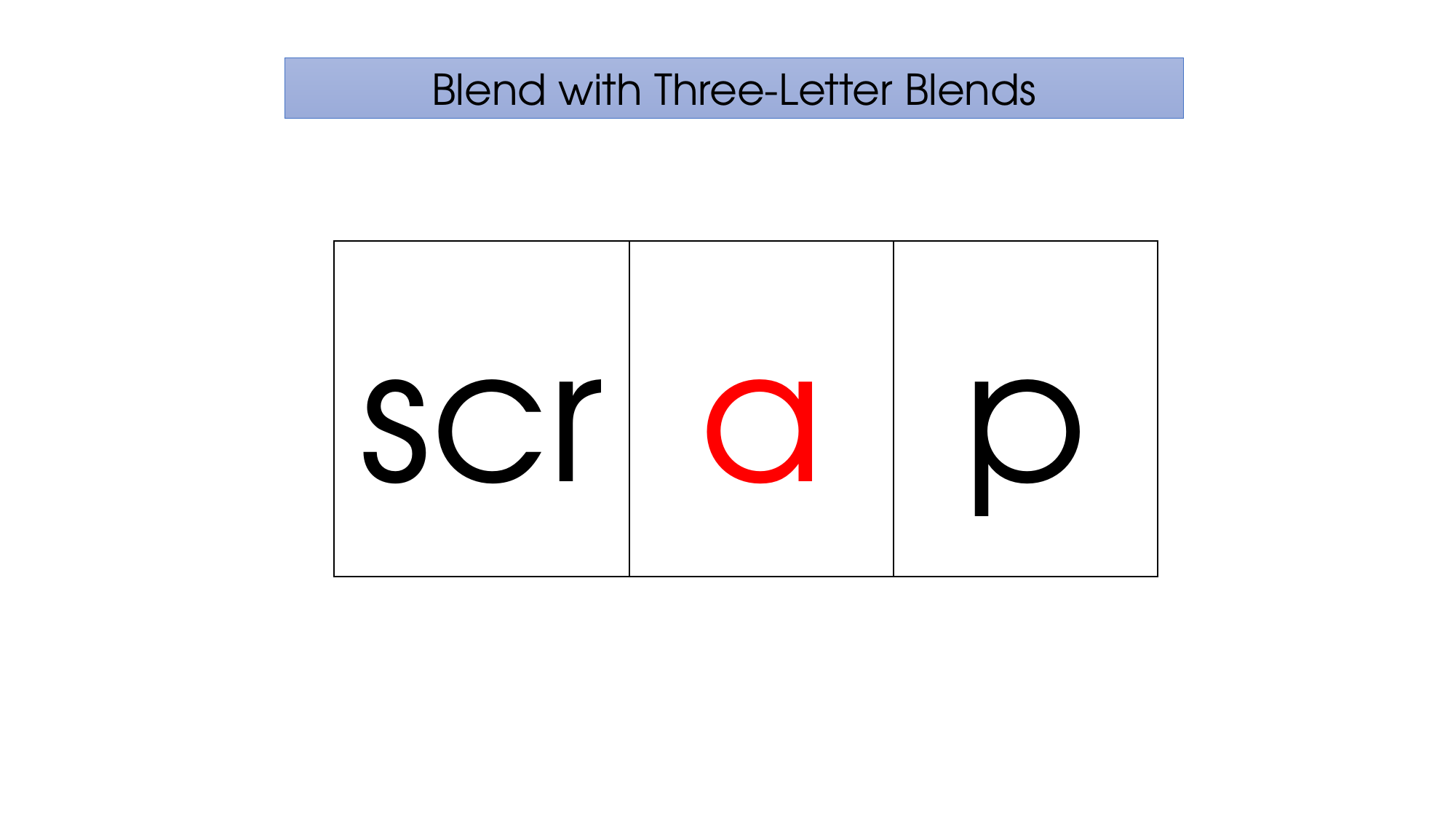

Blend with Three-Letter Blends
scr
a
p